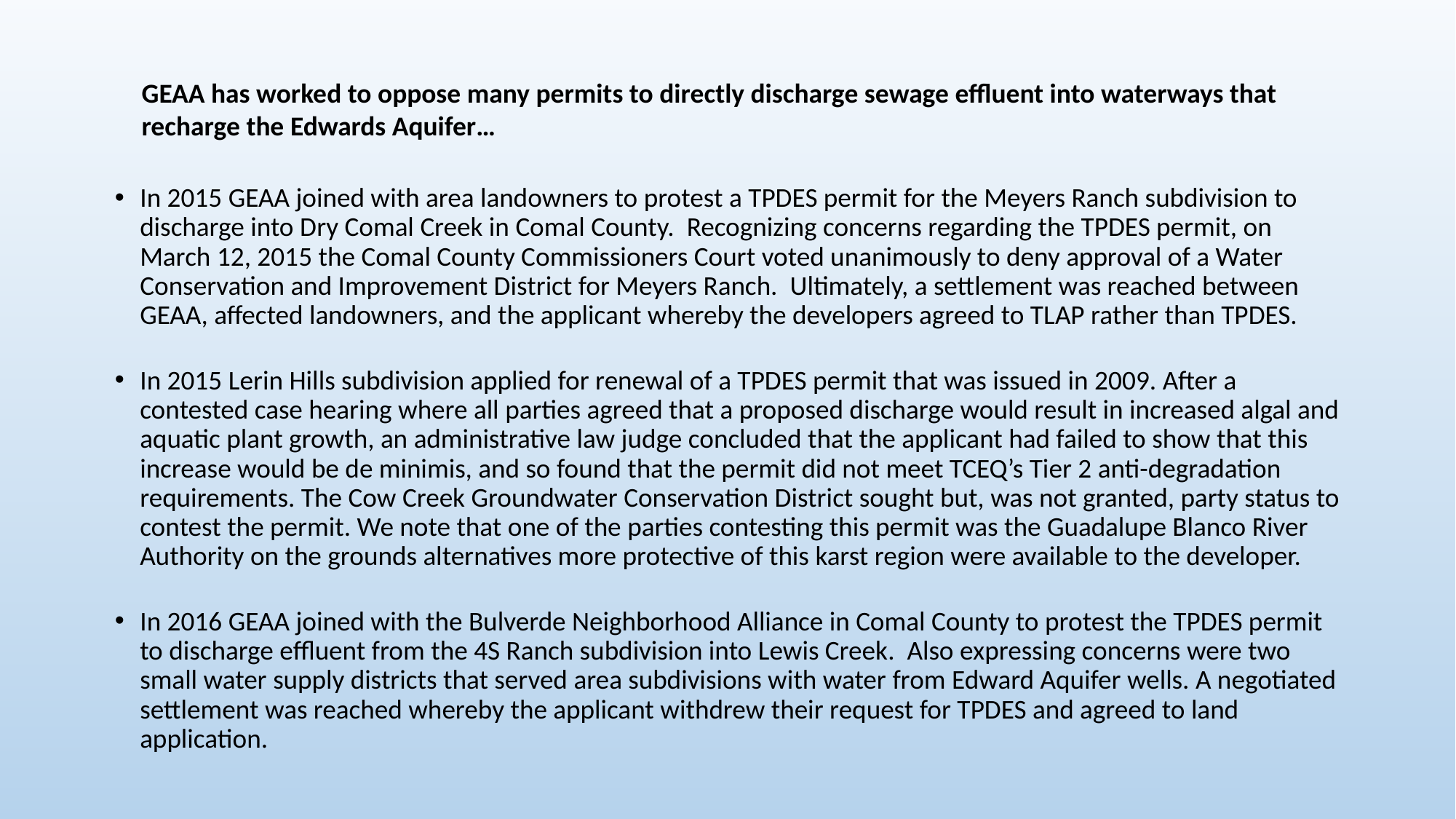

GEAA has worked to oppose many permits to directly discharge sewage effluent into waterways that recharge the Edwards Aquifer…
In 2015 GEAA joined with area landowners to protest a TPDES permit for the Meyers Ranch subdivision to discharge into Dry Comal Creek in Comal County.  Recognizing concerns regarding the TPDES permit, on March 12, 2015 the Comal County Commissioners Court voted unanimously to deny approval of a Water Conservation and Improvement District for Meyers Ranch.  Ultimately, a settlement was reached between GEAA, affected landowners, and the applicant whereby the developers agreed to TLAP rather than TPDES.

In 2015 Lerin Hills subdivision applied for renewal of a TPDES permit that was issued in 2009. After a contested case hearing where all parties agreed that a proposed discharge would result in increased algal and aquatic plant growth, an administrative law judge concluded that the applicant had failed to show that this increase would be de minimis, and so found that the permit did not meet TCEQ’s Tier 2 anti-degradation requirements. The Cow Creek Groundwater Conservation District sought but, was not granted, party status to contest the permit. We note that one of the parties contesting this permit was the Guadalupe Blanco River Authority on the grounds alternatives more protective of this karst region were available to the developer.

In 2016 GEAA joined with the Bulverde Neighborhood Alliance in Comal County to protest the TPDES permit to discharge effluent from the 4S Ranch subdivision into Lewis Creek.  Also expressing concerns were two small water supply districts that served area subdivisions with water from Edward Aquifer wells. A negotiated settlement was reached whereby the applicant withdrew their request for TPDES and agreed to land application.